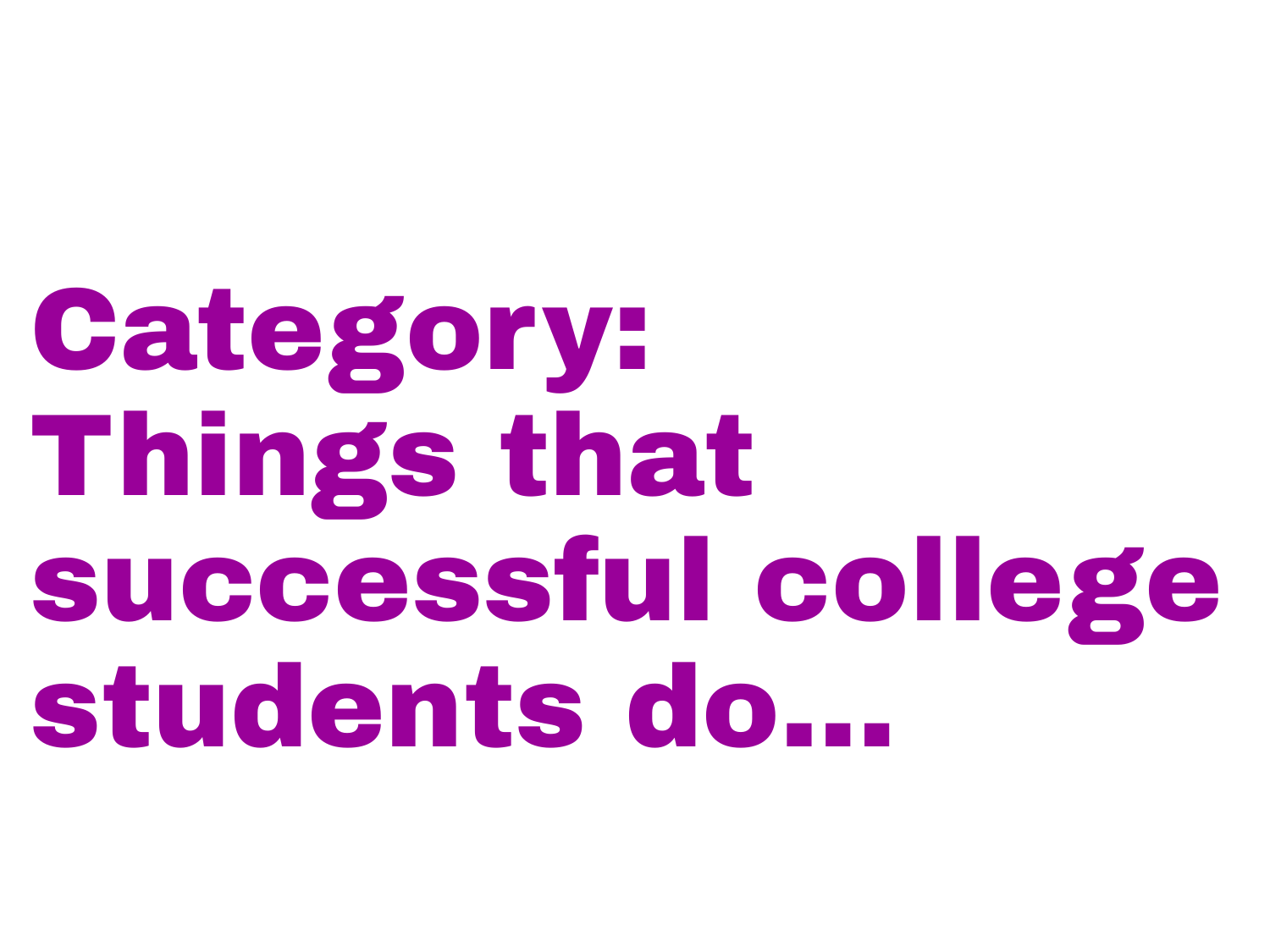

# Category: Things that successful college students do…